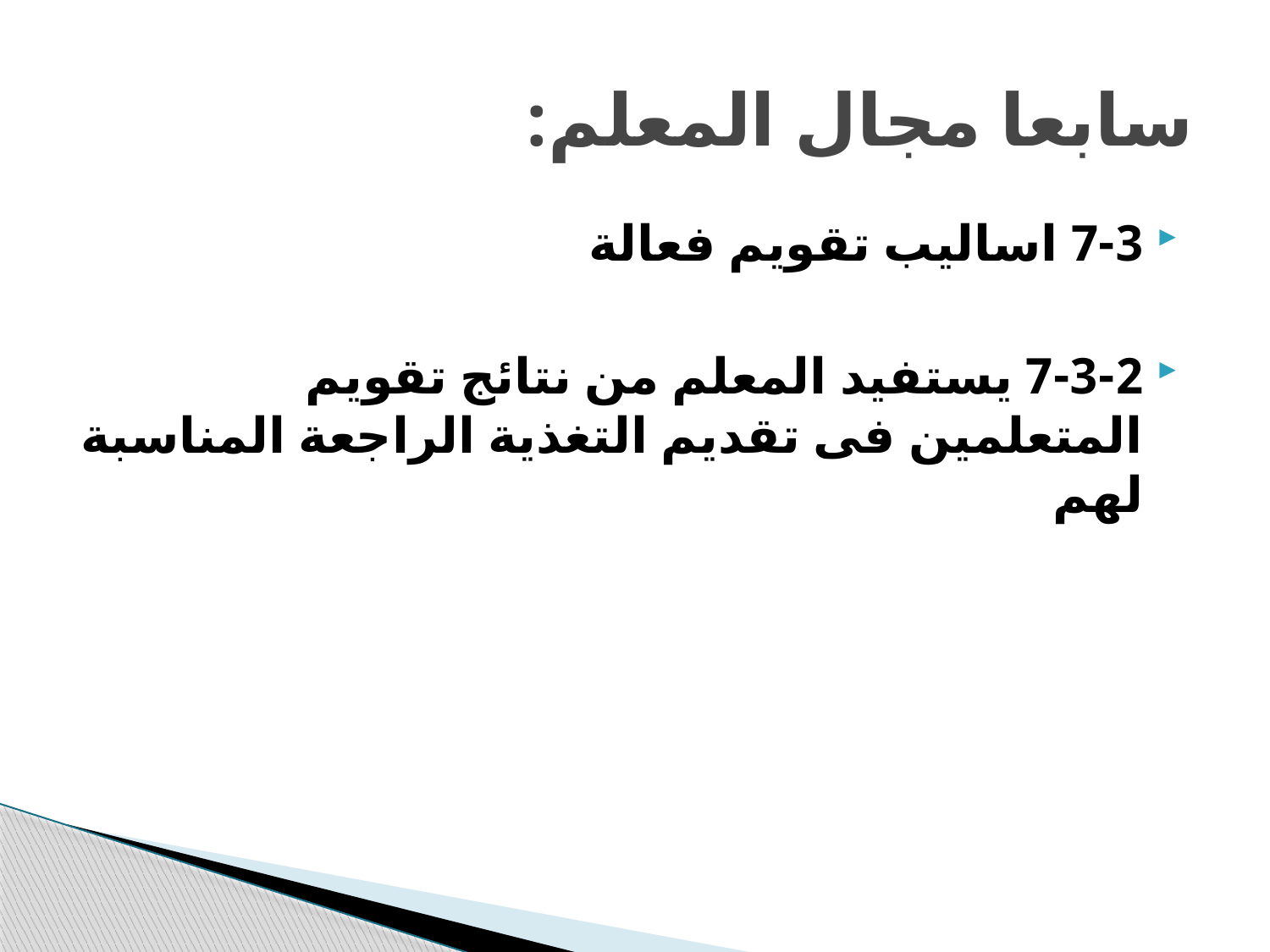

# سابعا مجال المعلم:
7-3 اساليب تقويم فعالة

7-3-2 يستفيد المعلم من نتائج تقويم المتعلمين فى تقديم التغذية الراجعة المناسبة لهم